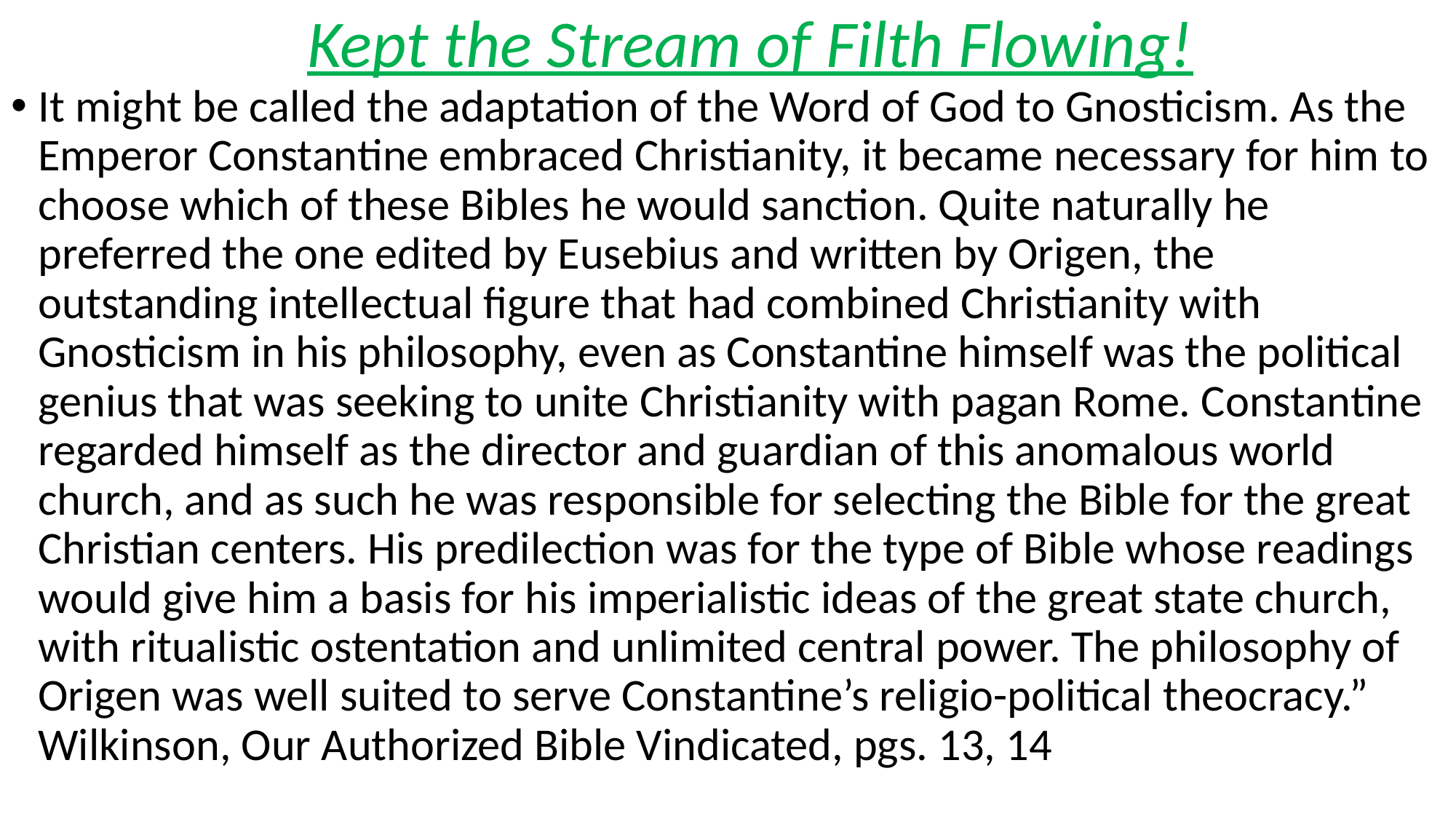

# Kept the Stream of Filth Flowing!
It might be called the adaptation of the Word of God to Gnosticism. As the Emperor Constantine embraced Christianity, it became necessary for him to choose which of these Bibles he would sanction. Quite naturally he preferred the one edited by Eusebius and written by Origen, the outstanding intellectual figure that had combined Christianity with Gnosticism in his philosophy, even as Constantine himself was the political genius that was seeking to unite Christianity with pagan Rome. Constantine regarded himself as the director and guardian of this anomalous world church, and as such he was responsible for selecting the Bible for the great Christian centers. His predilection was for the type of Bible whose readings would give him a basis for his imperialistic ideas of the great state church, with ritualistic ostentation and unlimited central power. The philosophy of Origen was well suited to serve Constantine’s religio-political theocracy.” Wilkinson, Our Authorized Bible Vindicated, pgs. 13, 14